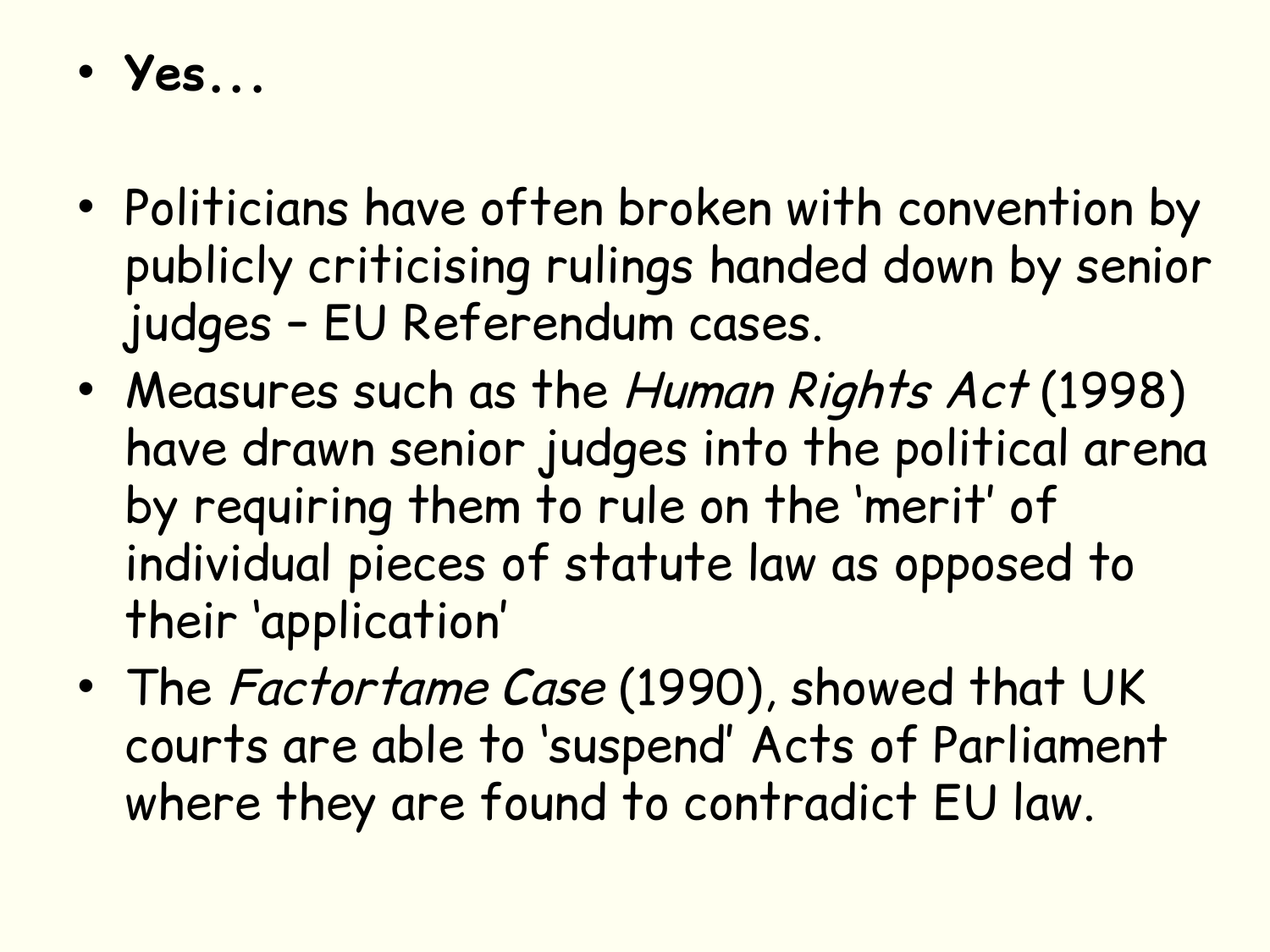

Yes...

Politicians have often broken with convention by publicly criticising rulings handed down by senior judges – EU Referendum cases.
Measures such as the Human Rights Act (1998) have drawn senior judges into the political arena by requiring them to rule on the ‘merit’ of individual pieces of statute law as opposed to their ‘application’
The Factortame Case (1990), showed that UK courts are able to ‘suspend’ Acts of Parliament where they are found to contradict EU law.